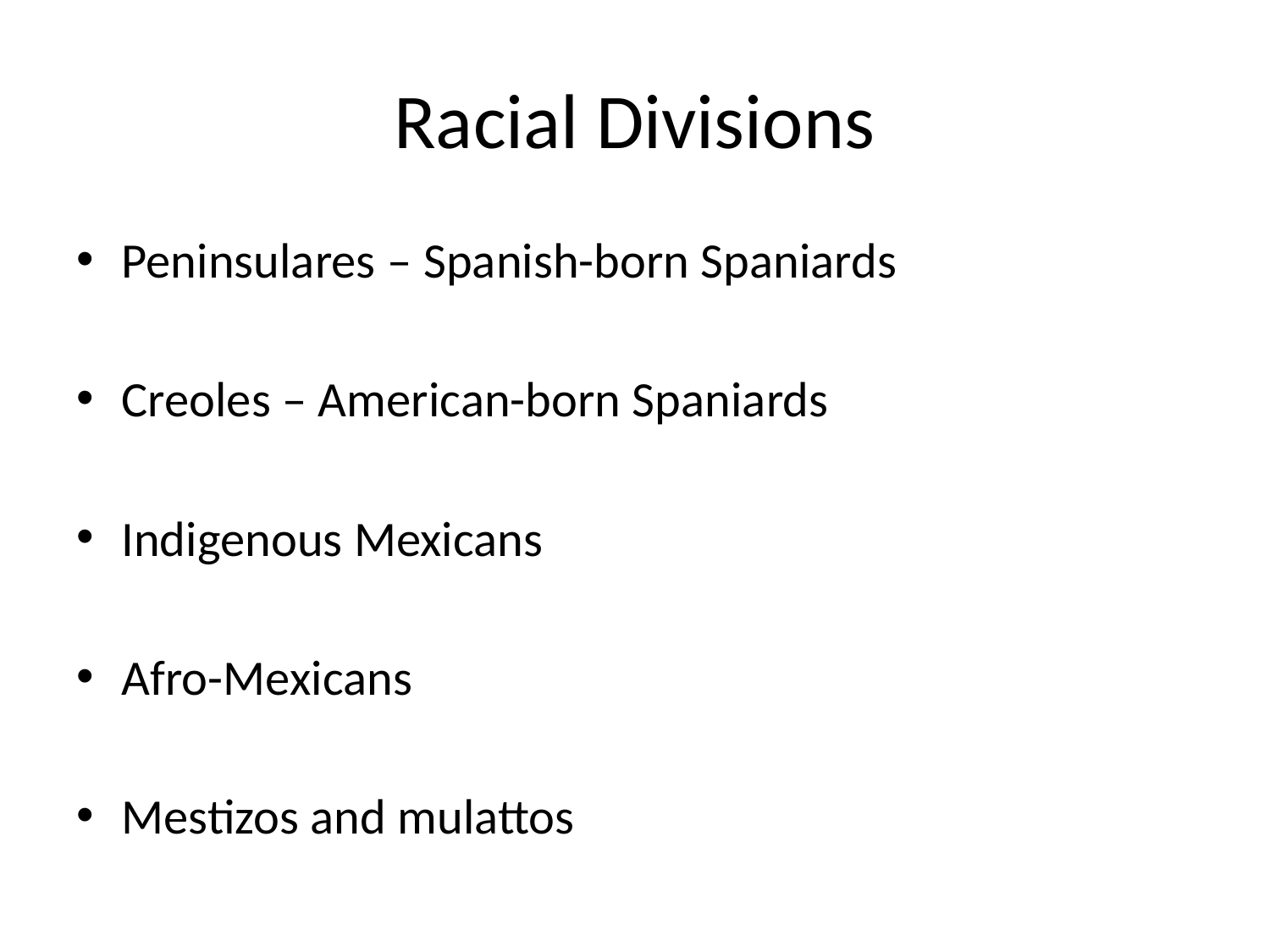

# Racial Divisions
Peninsulares – Spanish-born Spaniards

Creoles – American-born Spaniards

Indigenous Mexicans

Afro-Mexicans

Mestizos and mulattos